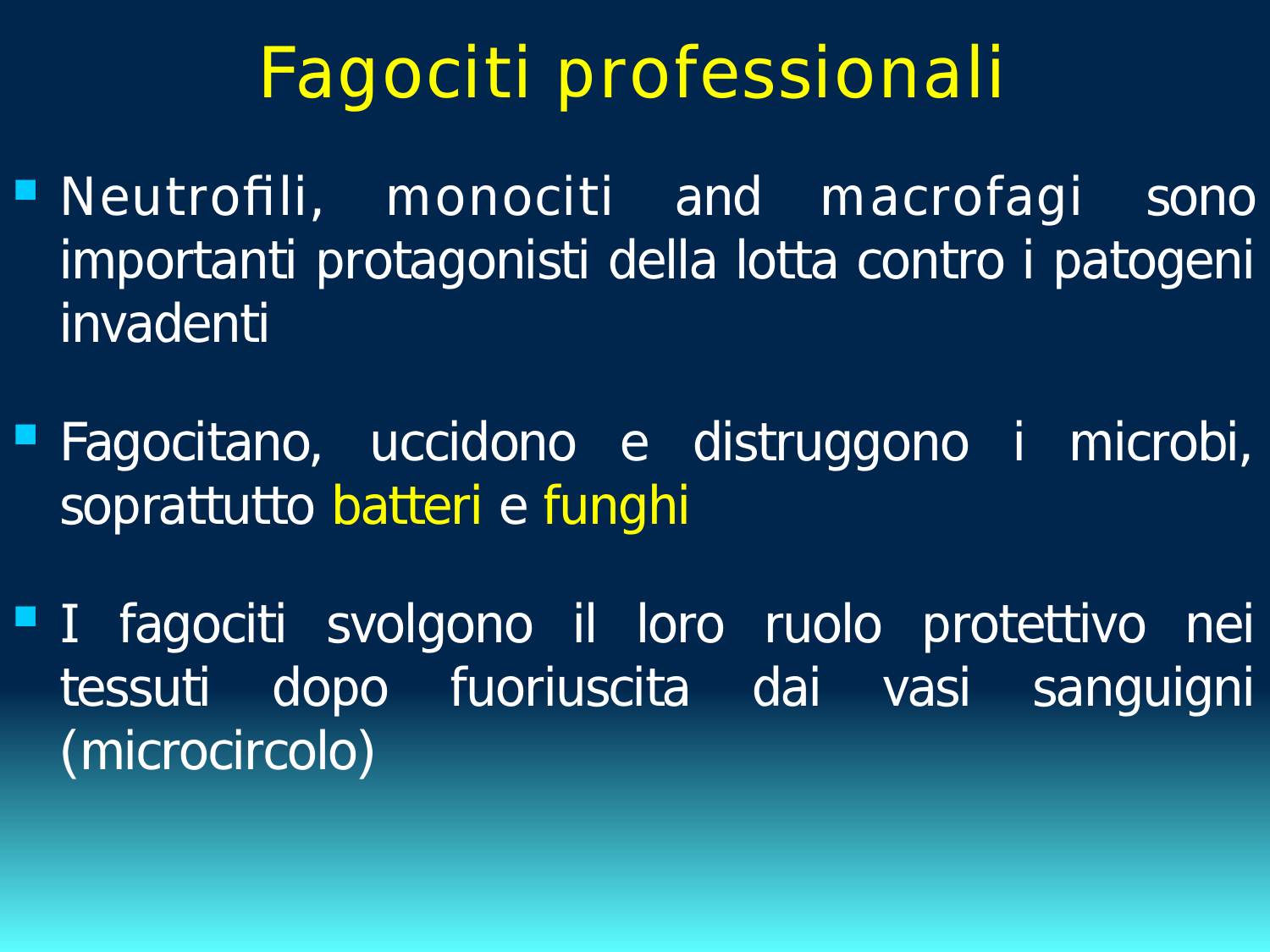

# Fagociti professionali
Neutrofili, monociti and macrofagi sono importanti protagonisti della lotta contro i patogeni invadenti

Fagocitano, uccidono e distruggono i microbi, soprattutto batteri e funghi

I fagociti svolgono il loro ruolo protettivo nei tessuti dopo fuoriuscita dai vasi sanguigni (microcircolo)